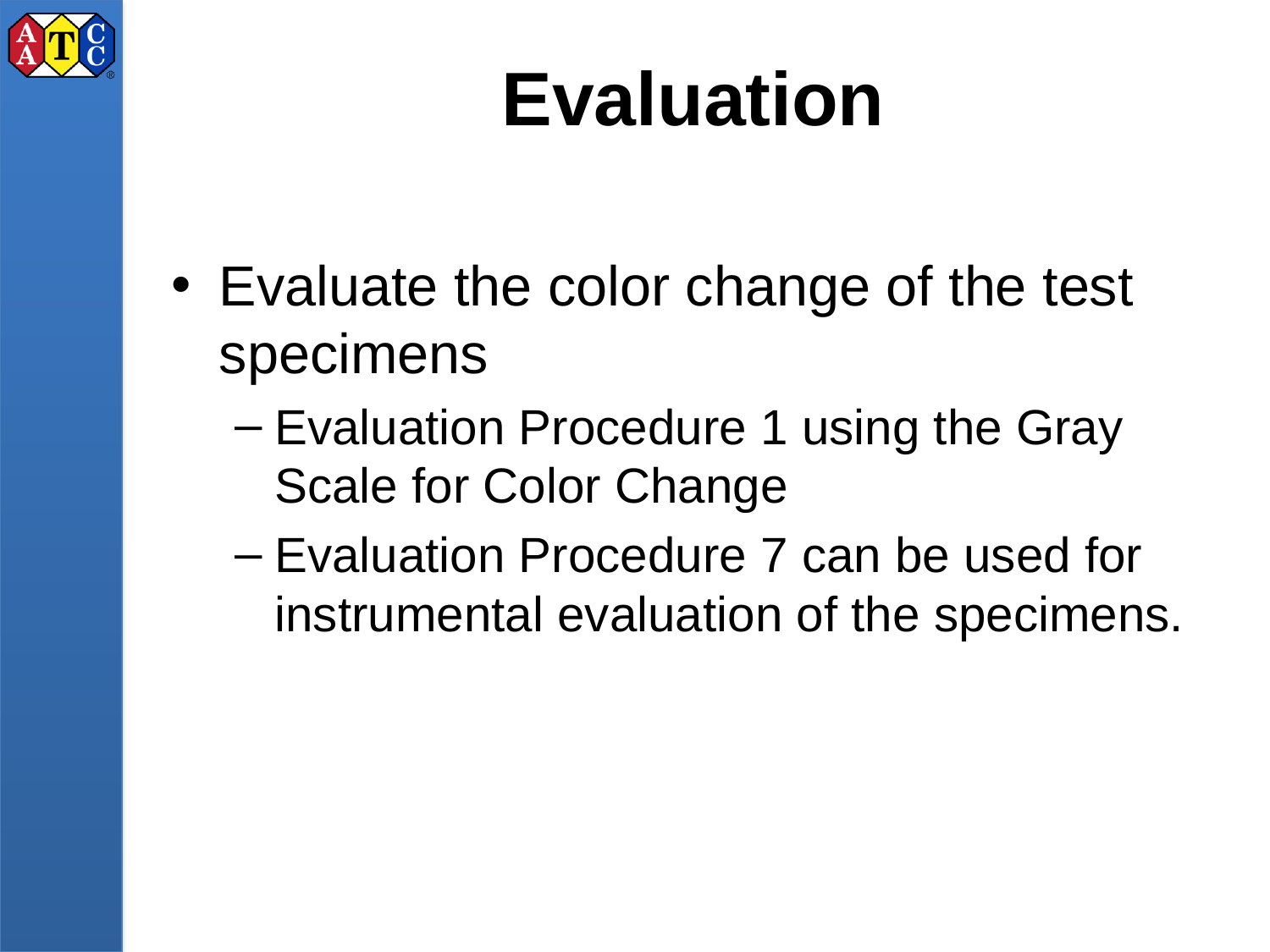

# Evaluation
Evaluate the color change of the test specimens
Evaluation Procedure 1 using the Gray Scale for Color Change
Evaluation Procedure 7 can be used for instrumental evaluation of the specimens.